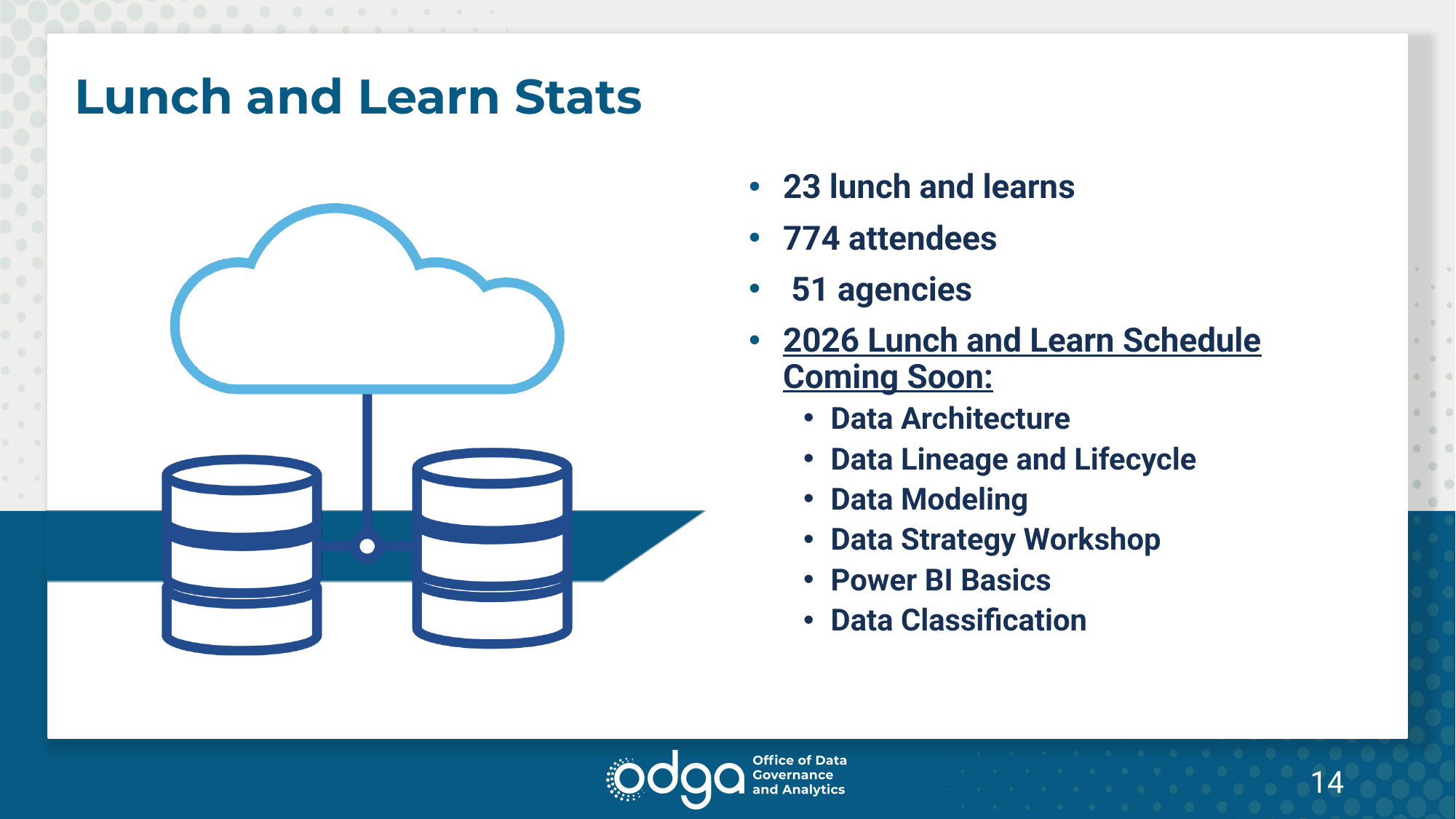

# Lunch and Learn Stats
23 lunch and learns
774 attendees
 51 agencies
2026 Lunch and Learn Schedule Coming Soon:
Data Architecture
Data Lineage and Lifecycle
Data Modeling
Data Strategy Workshop
Power BI Basics
Data Classification
14